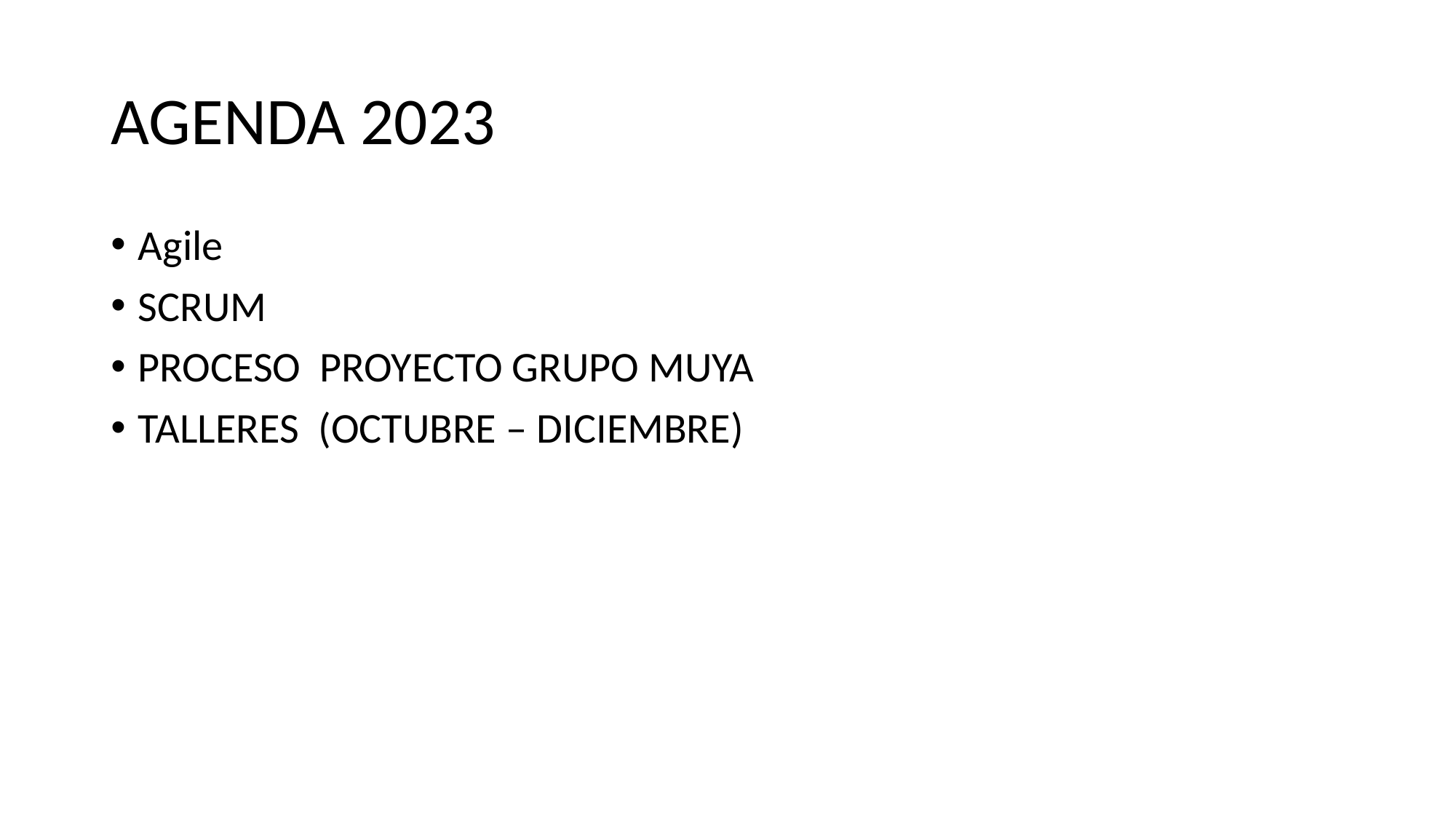

# AGENDA 2023
Agile
SCRUM
PROCESO  PROYECTO GRUPO MUYA
TALLERES  (OCTUBRE – DICIEMBRE)